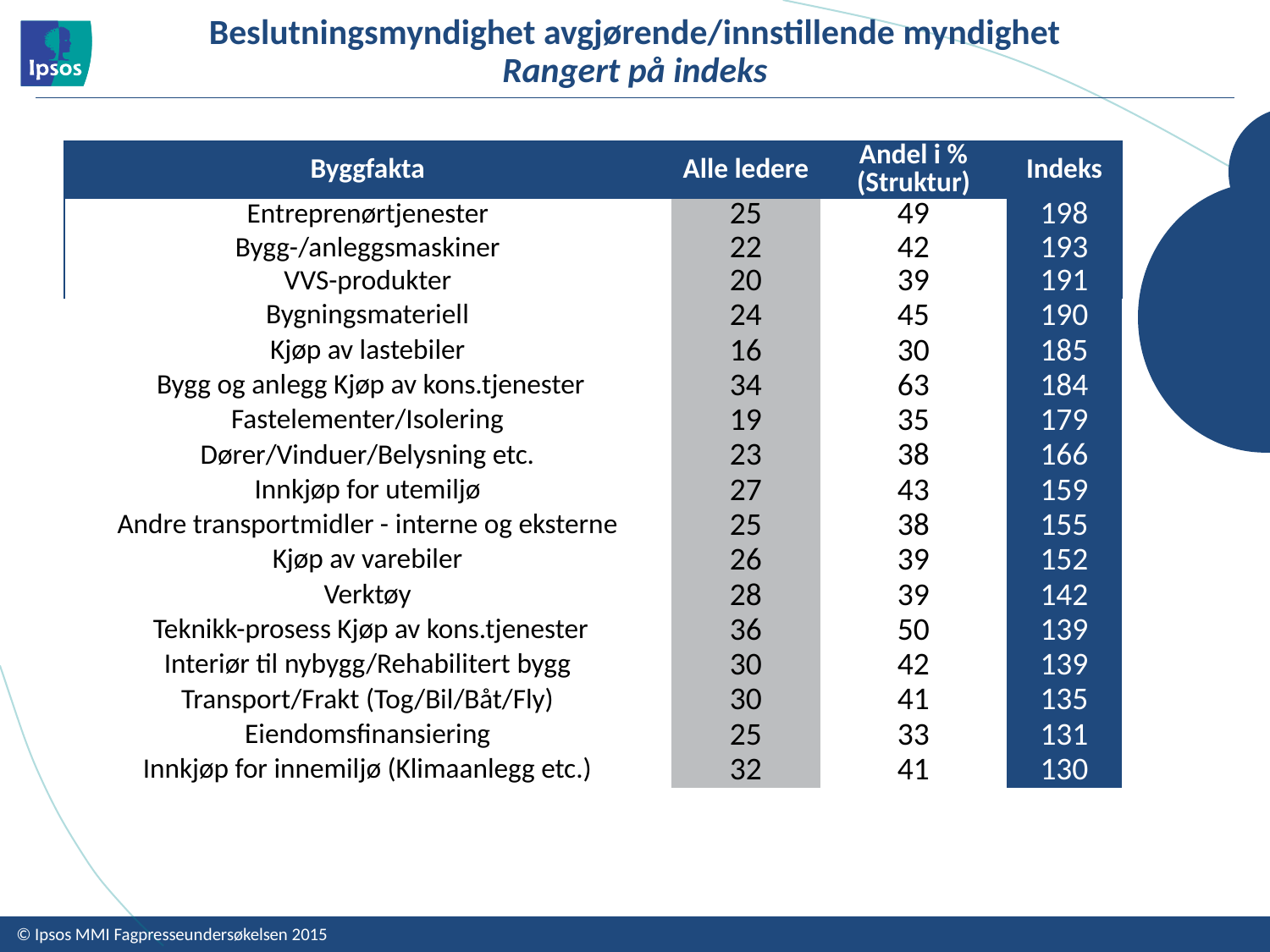

# Beslutningsmyndighet avgjørende/innstillende myndighet Rangert på indeks
| Byggfakta | Alle ledere | Andel i %(Struktur) | Indeks |
| --- | --- | --- | --- |
| Entreprenørtjenester | 25 | 49 | 198 |
| Bygg-/anleggsmaskiner | 22 | 42 | 193 |
| VVS-produkter | 20 | 39 | 191 |
| Bygningsmateriell | 24 | 45 | 190 |
| Kjøp av lastebiler | 16 | 30 | 185 |
| Bygg og anlegg Kjøp av kons.tjenester | 34 | 63 | 184 |
| Fastelementer/Isolering | 19 | 35 | 179 |
| Dører/Vinduer/Belysning etc. | 23 | 38 | 166 |
| Innkjøp for utemiljø | 27 | 43 | 159 |
| Andre transportmidler - interne og eksterne | 25 | 38 | 155 |
| Kjøp av varebiler | 26 | 39 | 152 |
| Verktøy | 28 | 39 | 142 |
| Teknikk-prosess Kjøp av kons.tjenester | 36 | 50 | 139 |
| Interiør til nybygg/Rehabilitert bygg | 30 | 42 | 139 |
| Transport/Frakt (Tog/Bil/Båt/Fly) | 30 | 41 | 135 |
| Eiendomsfinansiering | 25 | 33 | 131 |
| Innkjøp for innemiljø (Klimaanlegg etc.) | 32 | 41 | 130 |